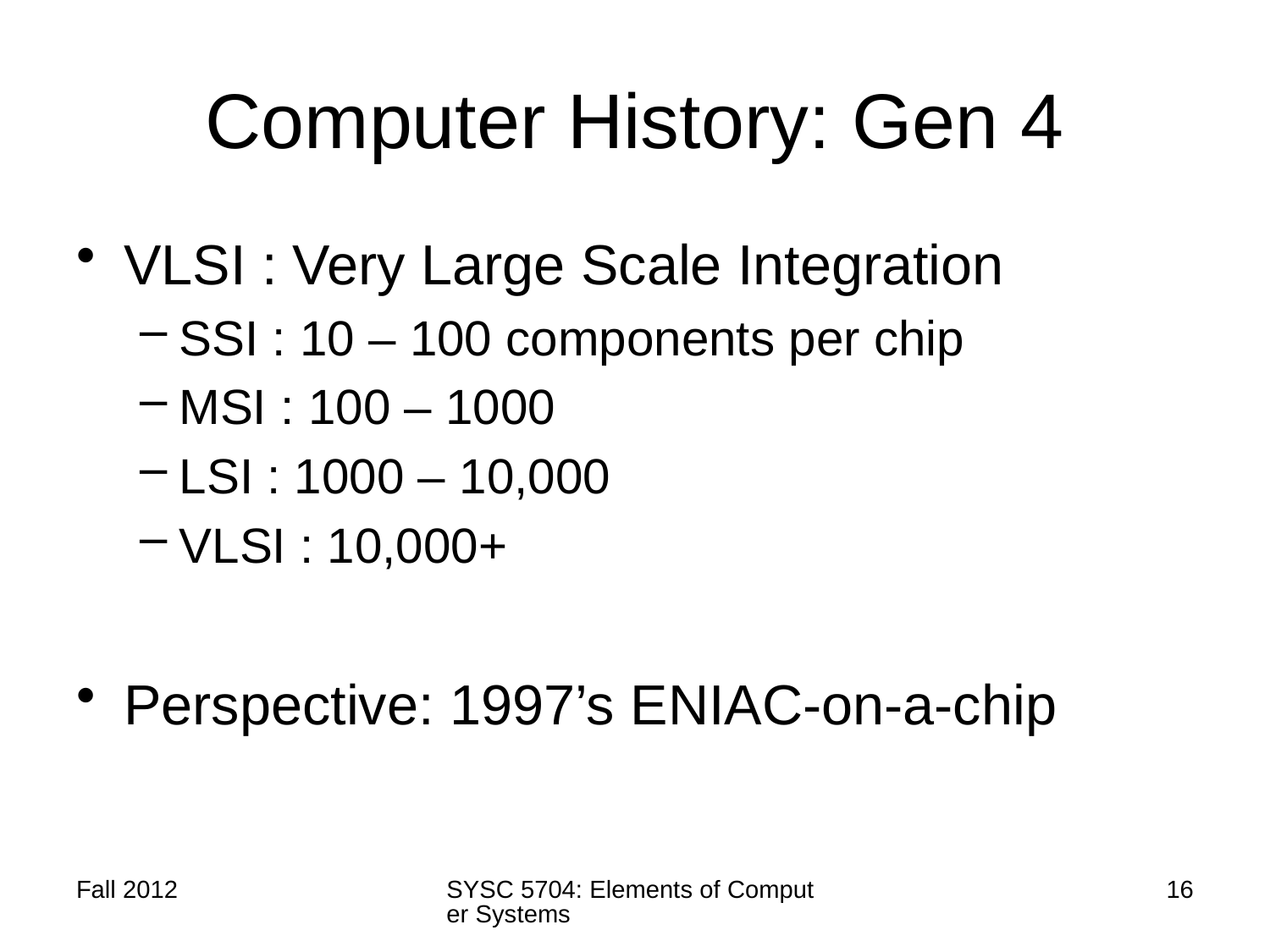

# Computer History: Gen 4
VLSI : Very Large Scale Integration
SSI : 10 – 100 components per chip
MSI : 100 – 1000
LSI : 1000 – 10,000
VLSI : 10,000+

Perspective: 1997’s ENIAC-on-a-chip
Fall 2012
SYSC 5704: Elements of Computer Systems
16